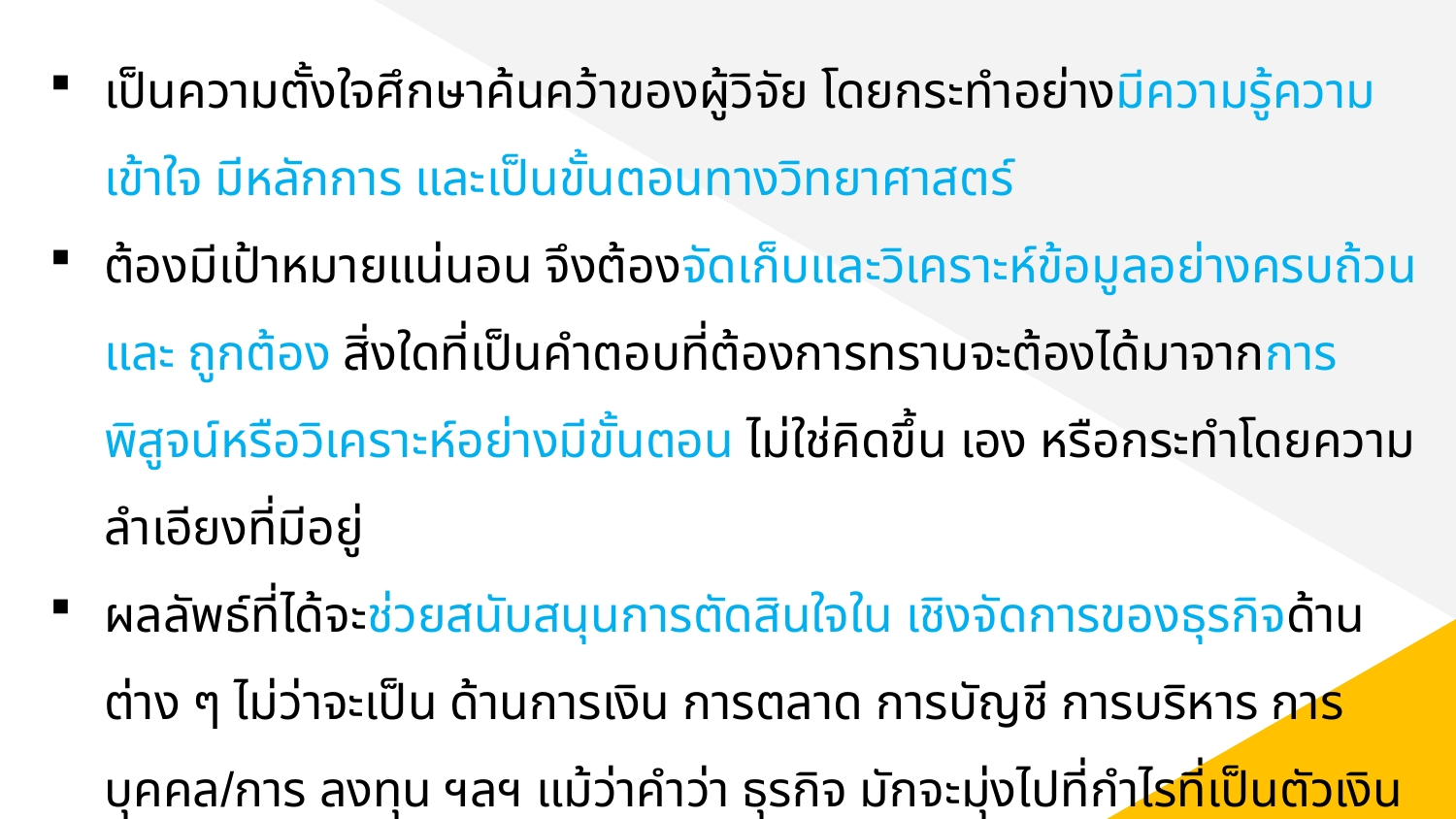

เป็นความตั้งใจศึกษาค้นคว้าของผู้วิจัย โดยกระทําอย่างมีความรู้ความเข้าใจ มีหลักการ และเป็นขั้นตอนทางวิทยาศาสตร์
ต้องมีเป้าหมายแน่นอน จึงต้องจัดเก็บและวิเคราะห์ข้อมูลอย่างครบถ้วนและ ถูกต้อง สิ่งใดที่เป็นคําตอบที่ต้องการทราบจะต้องได้มาจากการพิสูจน์หรือวิเคราะห์อย่างมีขั้นตอน ไม่ใช่คิดขึ้น เอง หรือกระทําโดยความลําเอียงที่มีอยู่
ผลลัพธ์ที่ได้จะช่วยสนับสนุนการตัดสินใจใน เชิงจัดการของธุรกิจด้านต่าง ๆ ไม่ว่าจะเป็น ด้านการเงิน การตลาด การบัญชี การบริหาร การบุคคล/การ ลงทุน ฯลฯ แม้ว่าคําว่า ธุรกิจ มักจะมุ่งไปที่กําไรที่เป็นตัวเงิน แต่การวิจัยธุรกิจสามารถใช้เป็นเครื่องมือ ในการสนับสนุนการบริหารและการตัดสินใจทั้งสําหรับธุรกิจ